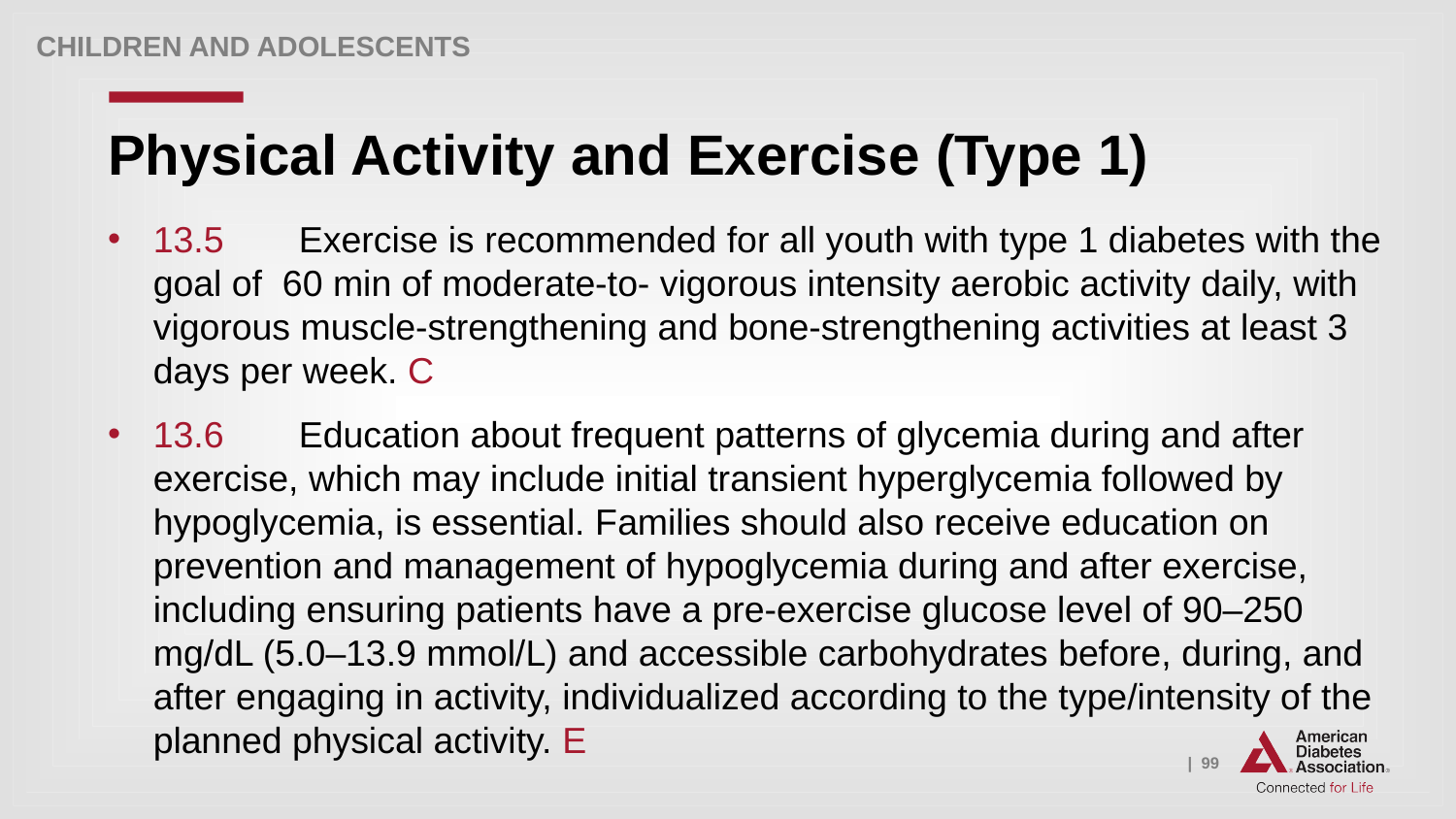

Children and adolescents
# Physical Activity and Exercise (Type 1)
13.5 	Exercise is recommended for all youth with type 1 diabetes with the goal of  60 min of moderate-to- vigorous intensity aerobic activity daily, with vigorous muscle-strengthening and bone-strengthening activities at least 3 days per week. C
13.6 	Education about frequent patterns of glycemia during and after exercise, which may include initial transient hyperglycemia followed by hypoglycemia, is essential. Families should also receive education on prevention and management of hypoglycemia during and after exercise, including ensuring patients have a pre-exercise glucose level of 90–250 mg/dL (5.0–13.9 mmol/L) and accessible carbohydrates before, during, and after engaging in activity, individualized according to the type/intensity of the planned physical activity. E